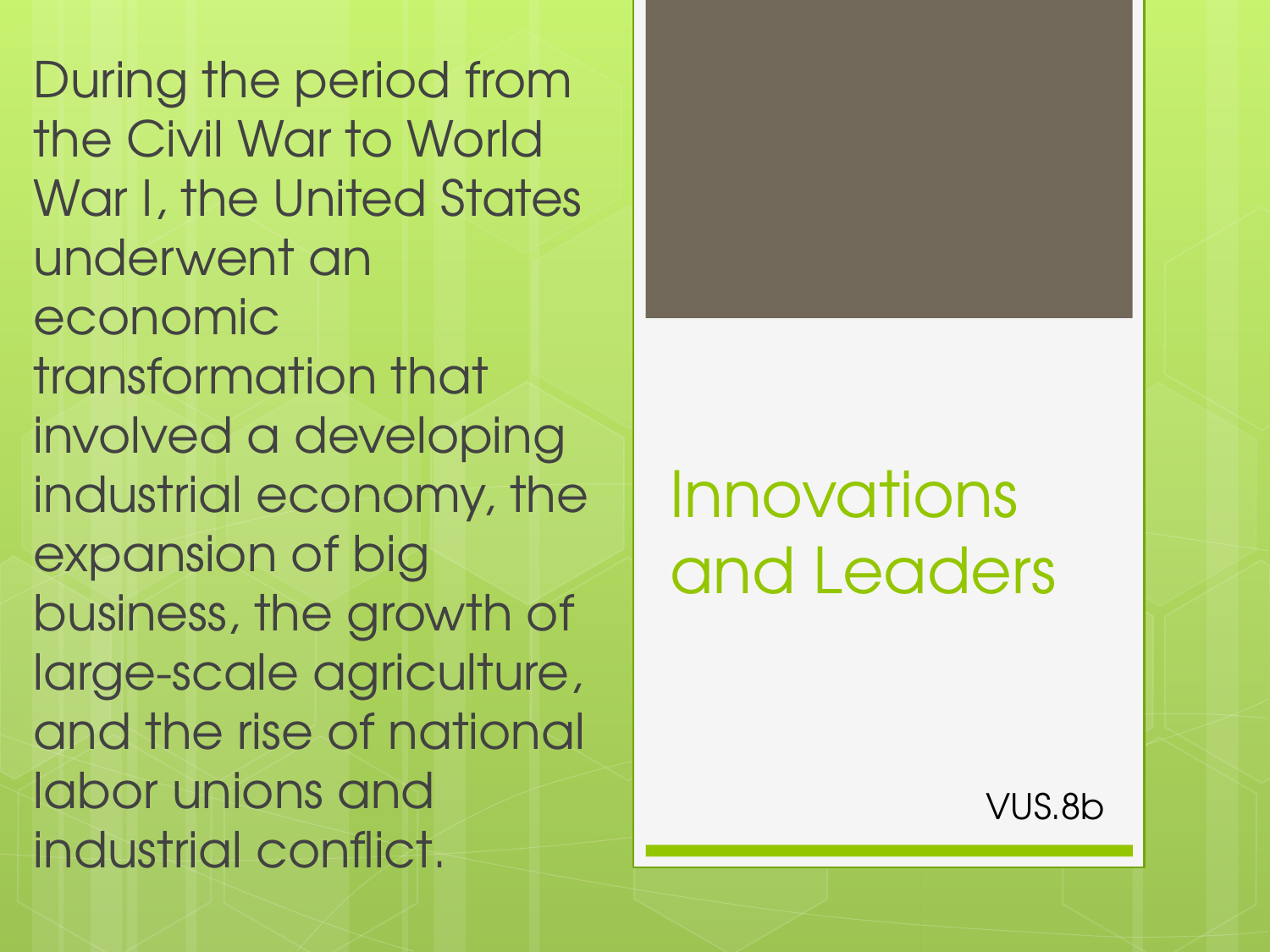

During the period from the Civil War to World War I, the United States underwent an economic transformation that involved a developing industrial economy, the expansion of big business, the growth of large-scale agriculture, and the rise of national labor unions and industrial conflict.
# Innovations and Leaders
VUS.8b